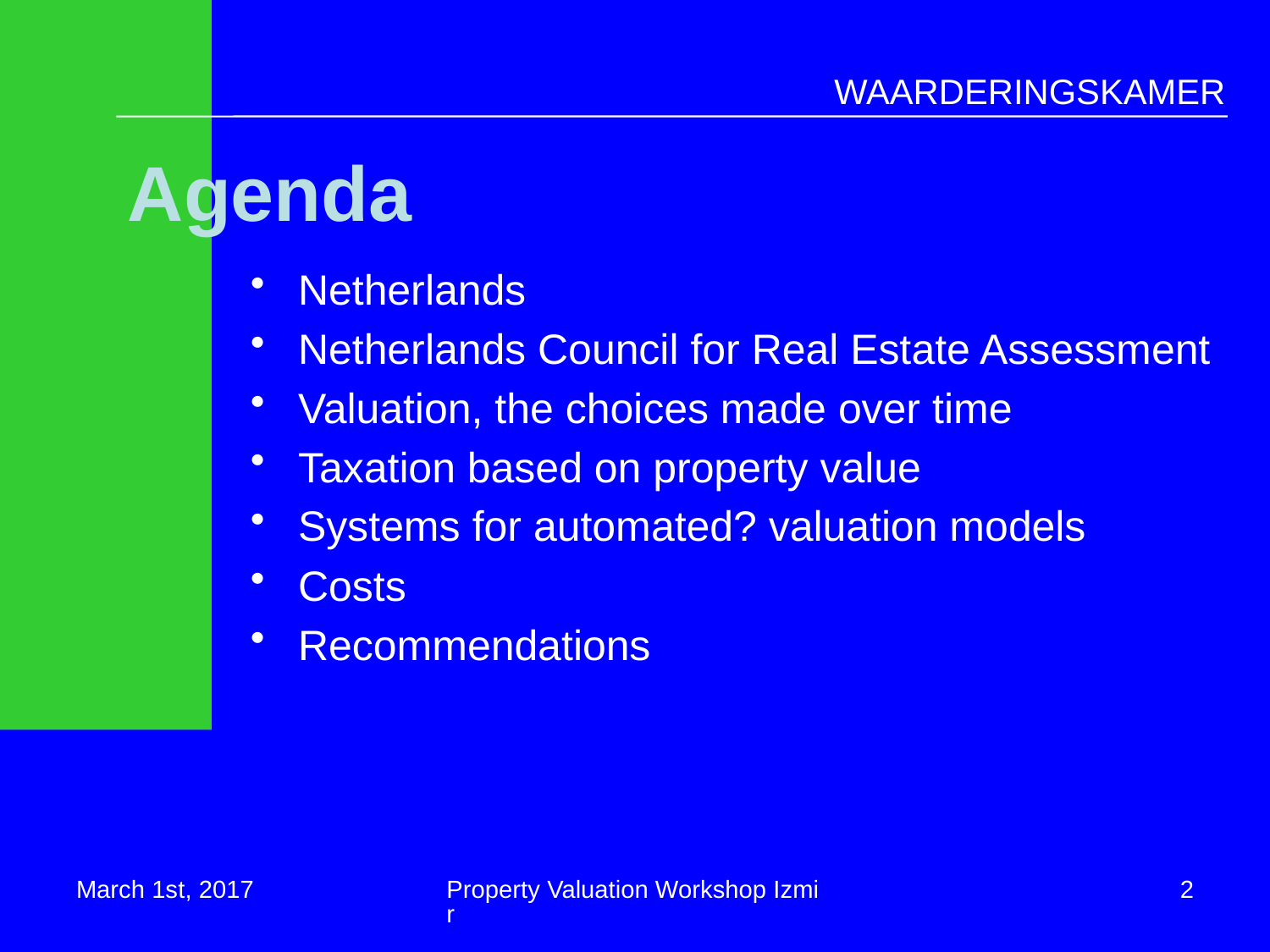

# Agenda
Netherlands
Netherlands Council for Real Estate Assessment
Valuation, the choices made over time
Taxation based on property value
Systems for automated? valuation models
Costs
Recommendations
March 1st, 2017
Property Valuation Workshop Izmir
2